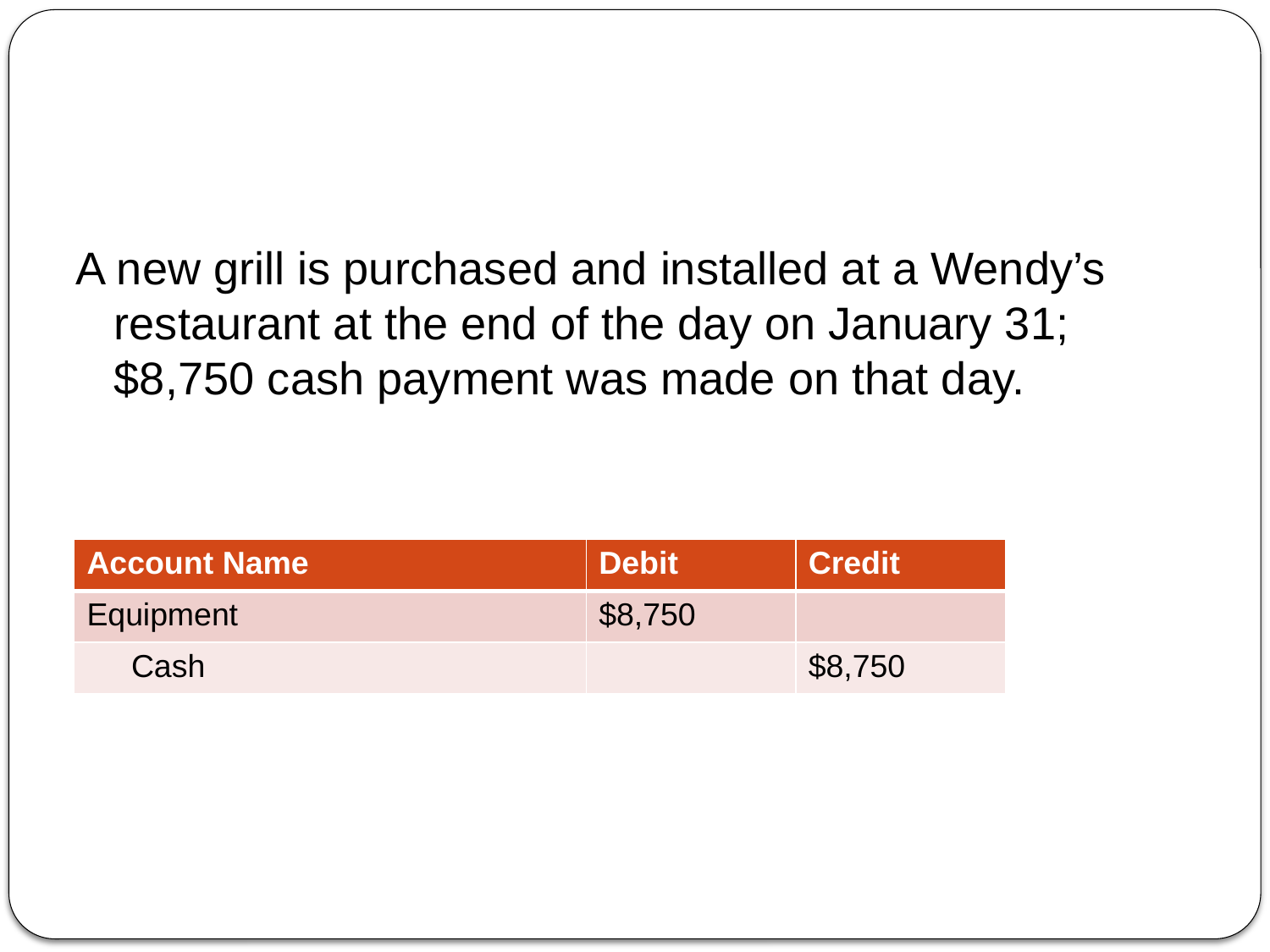

#
A new grill is purchased and installed at a Wendy’s restaurant at the end of the day on January 31; $8,750 cash payment was made on that day.

| Account Name | Debit | Credit |
| --- | --- | --- |
| Equipment | $8,750 |  |
| Cash |  | $8,750 |